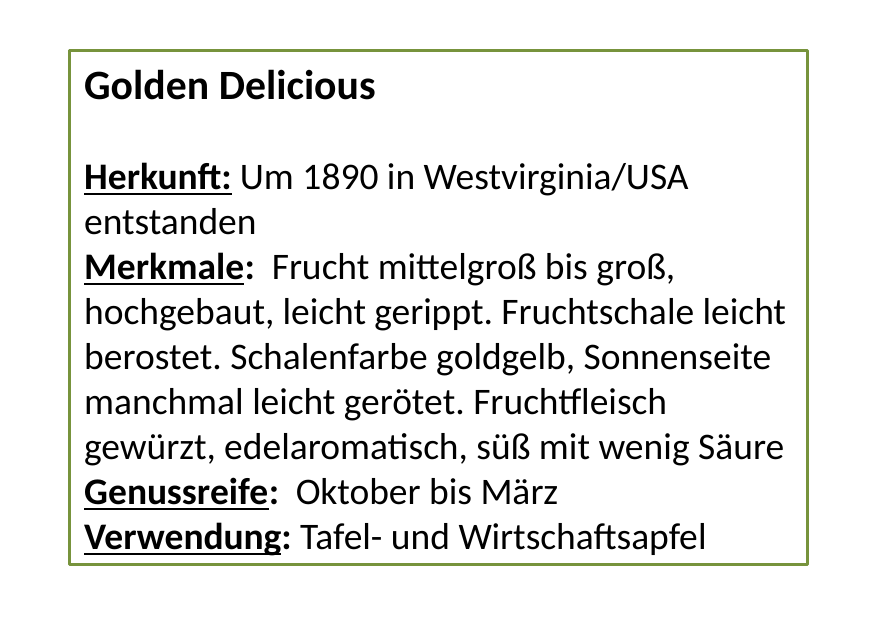

Golden Delicious

Herkunft: Um 1890 in Westvirginia/USA entstanden
Merkmale:  Frucht mittelgroß bis groß, hochgebaut, leicht gerippt. Fruchtschale leicht berostet. Schalenfarbe goldgelb, Sonnenseite manchmal leicht gerötet. Fruchtfleisch gewürzt, edelaromatisch, süß mit wenig Säure
Genussreife:  Oktober bis März
Verwendung: Tafel- und Wirtschaftsapfel